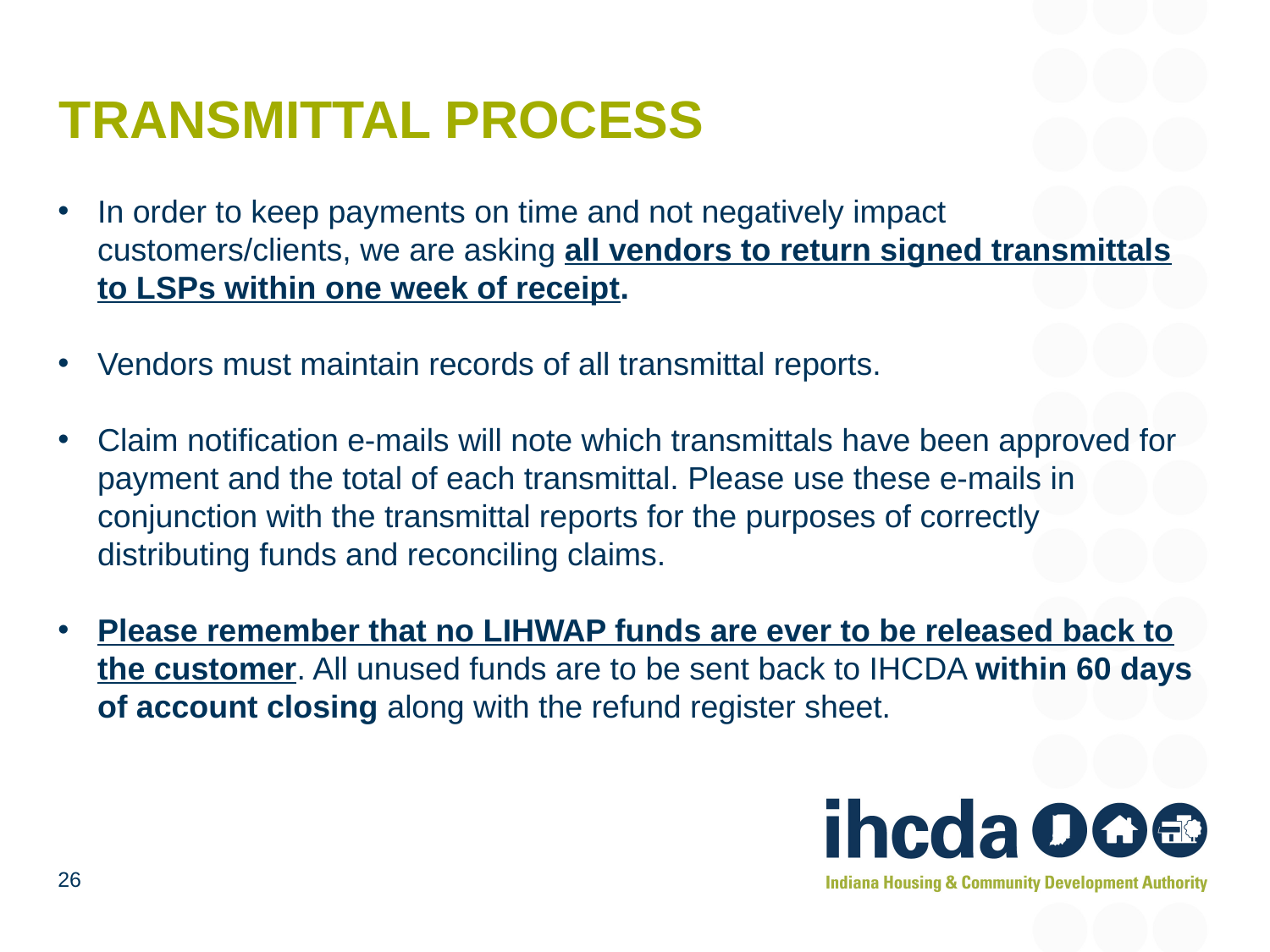

# Transmittal Process
In order to keep payments on time and not negatively impact customers/clients, we are asking all vendors to return signed transmittals to LSPs within one week of receipt.
Vendors must maintain records of all transmittal reports.
Claim notification e-mails will note which transmittals have been approved for payment and the total of each transmittal. Please use these e-mails in conjunction with the transmittal reports for the purposes of correctly distributing funds and reconciling claims.
Please remember that no LIHWAP funds are ever to be released back to the customer. All unused funds are to be sent back to IHCDA within 60 days of account closing along with the refund register sheet.

26